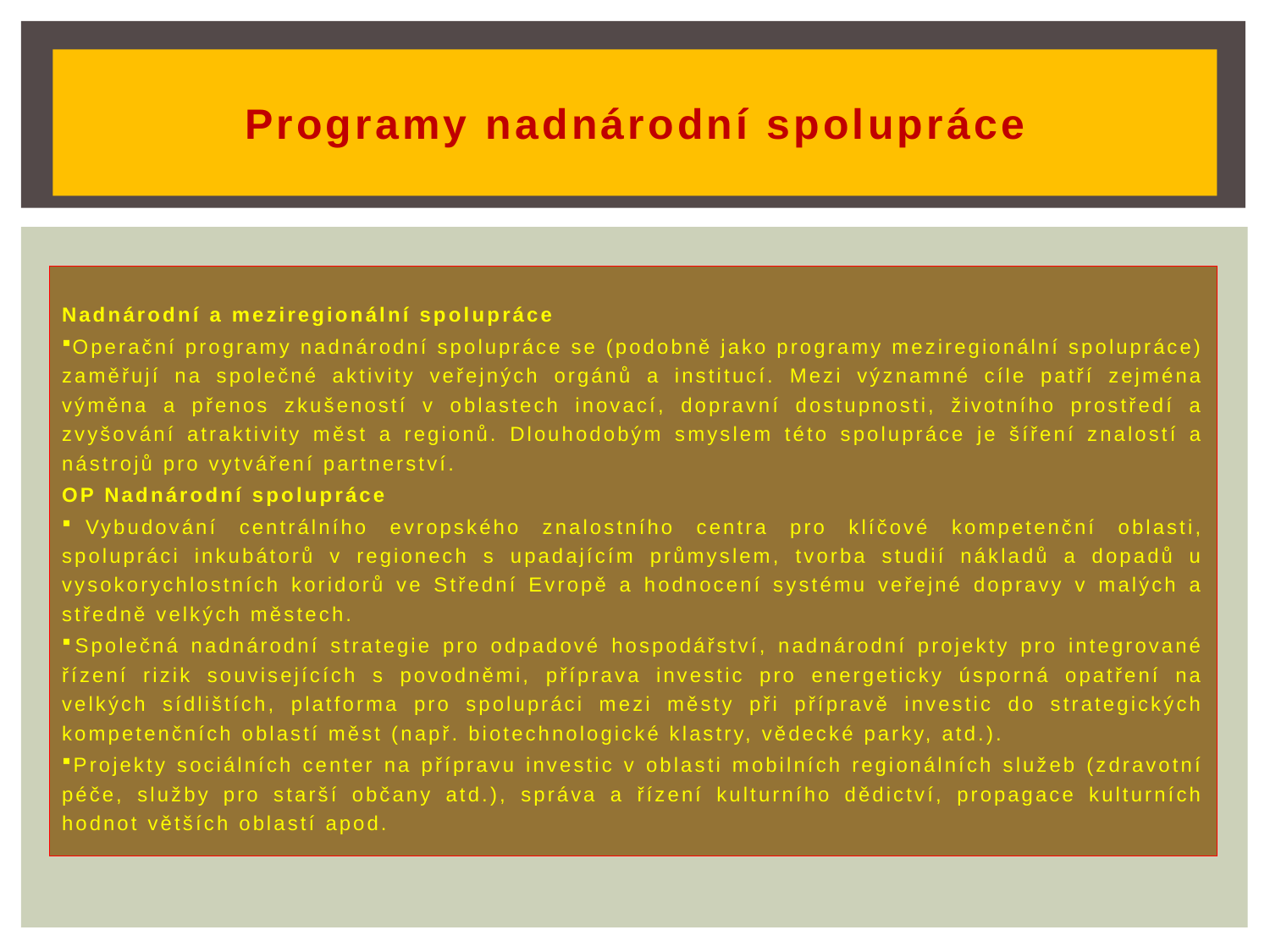

# Programy nadnárodní spolupráce

Nadnárodní a meziregionální spolupráce
 Operační programy nadnárodní spolupráce se (podobně jako programy meziregionální spolupráce) zaměřují na společné aktivity veřejných orgánů a institucí. Mezi významné cíle patří zejména výměna a přenos zkušeností v oblastech inovací, dopravní dostupnosti, životního prostředí a zvyšování atraktivity měst a regionů. Dlouhodobým smyslem této spolupráce je šíření znalostí a nástrojů pro vytváření partnerství.
OP Nadnárodní spolupráce
 Vybudování centrálního evropského znalostního centra pro klíčové kompetenční oblasti, spolupráci inkubátorů v regionech s upadajícím průmyslem, tvorba studií nákladů a dopadů u vysokorychlostních koridorů ve Střední Evropě a hodnocení systému veřejné dopravy v malých a středně velkých městech.
 Společná nadnárodní strategie pro odpadové hospodářství, nadnárodní projekty pro integrované řízení rizik souvisejících s povodněmi, příprava investic pro energeticky úsporná opatření na velkých sídlištích, platforma pro spolupráci mezi městy při přípravě investic do strategických kompetenčních oblastí měst (např. biotechnologické klastry, vědecké parky, atd.).
 Projekty sociálních center na přípravu investic v oblasti mobilních regionálních služeb (zdravotní péče, služby pro starší občany atd.), správa a řízení kulturního dědictví, propagace kulturních hodnot větších oblastí apod.